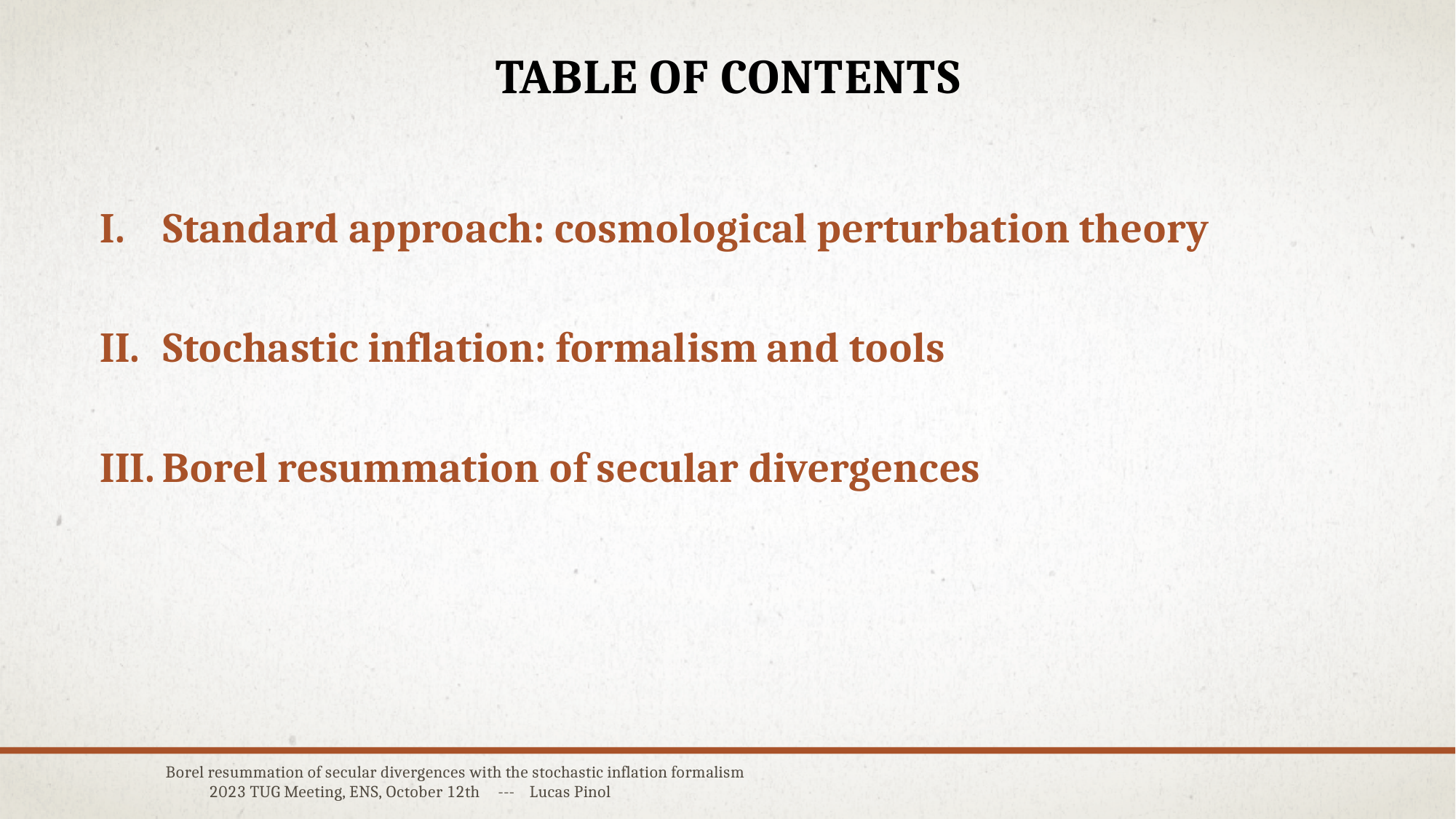

# Table of contents
Standard approach: cosmological perturbation theory

Stochastic inflation: formalism and tools

Borel resummation of secular divergences
Borel resummation of secular divergences with the stochastic inflation formalism                 2023 TUG Meeting, ENS, October 12th     ---    Lucas Pinol